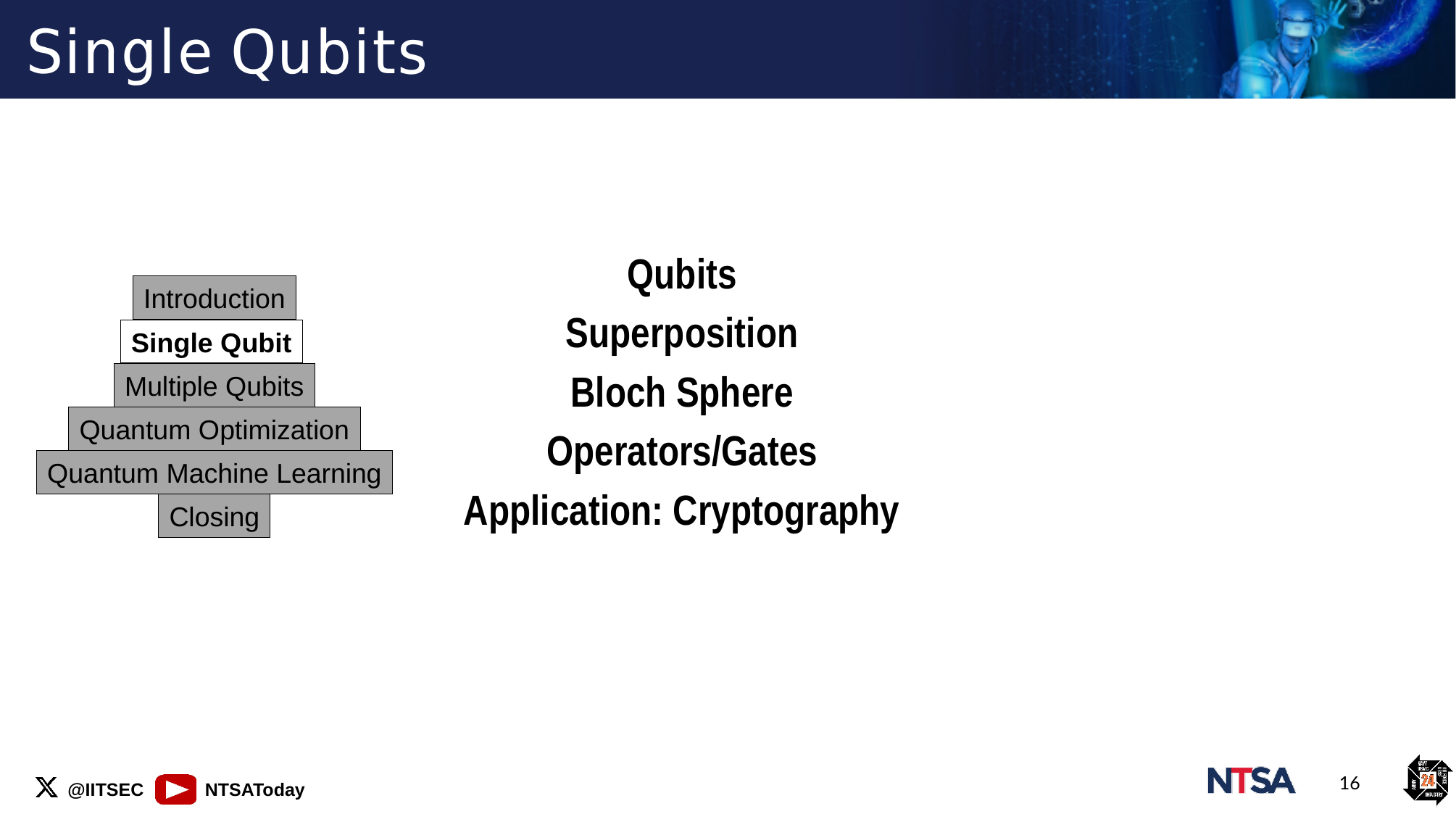

# Single Qubits
Qubits
Superposition
Bloch Sphere
Operators/Gates
Application: Cryptography

Introduction
Single Qubit
Multiple Qubits
Quantum Optimization
Quantum Machine Learning
Closing
16